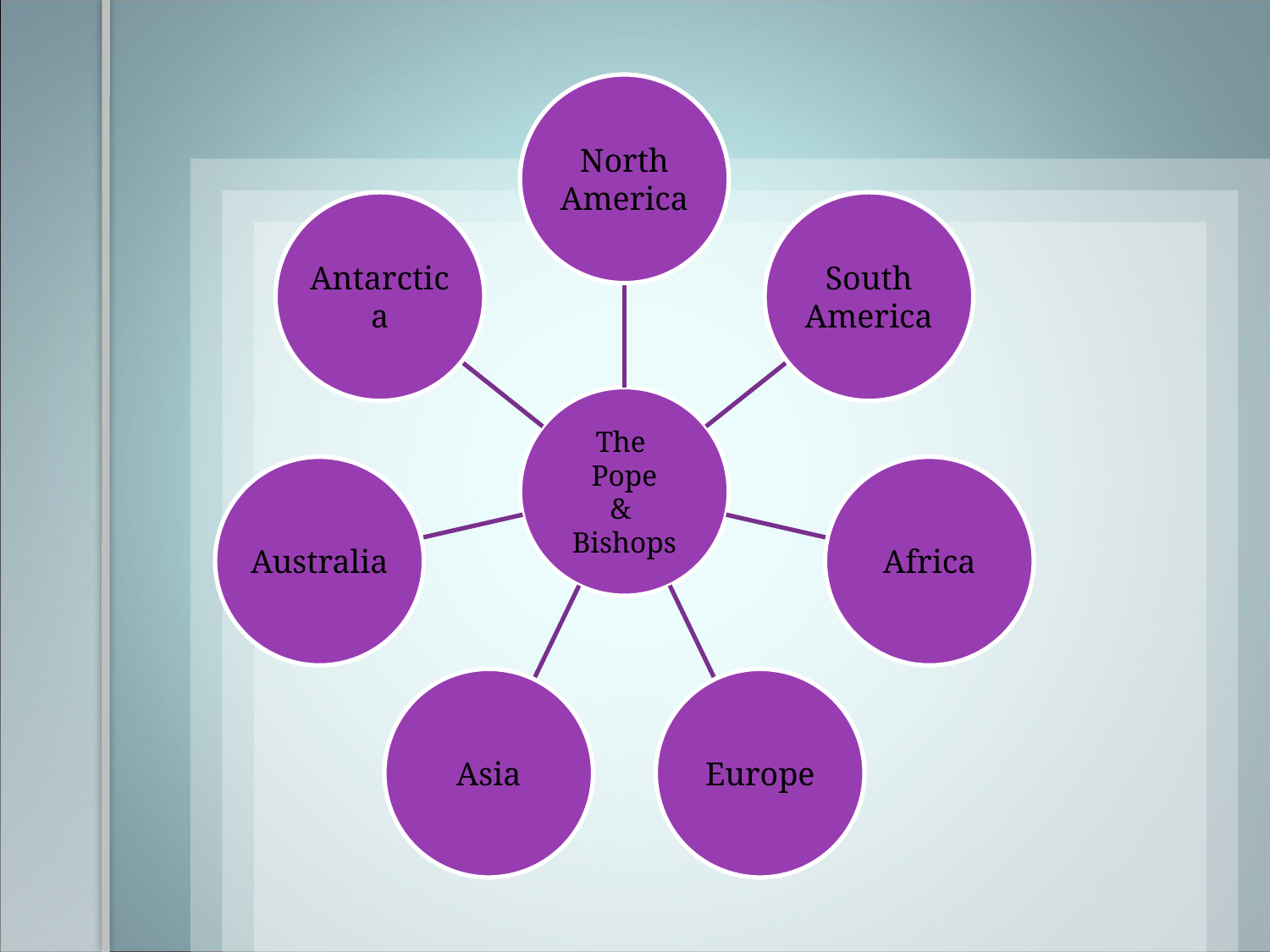

The
Pope
&
Bishops

North America

South America

Africa

Europe

Asia

Australia

Antarctica
#